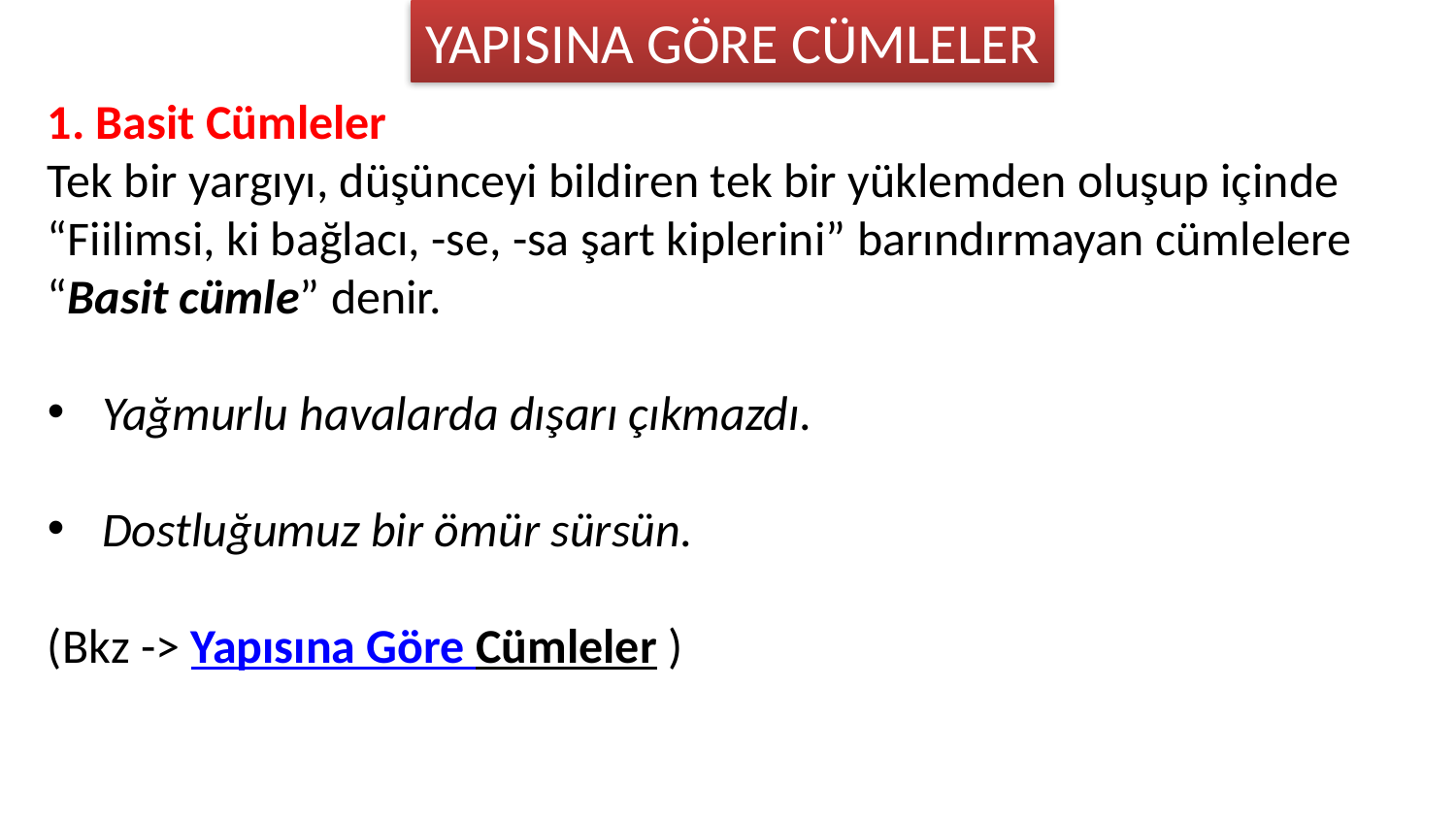

YAPISINA GÖRE CÜMLELER
1. Basit Cümleler
Tek bir yargıyı, düşünceyi bildiren tek bir yüklemden oluşup içinde “Fiilimsi, ki bağlacı, -se, -sa şart kiplerini” barındırmayan cümlelere “Basit cümle” denir.

Yağmurlu havalarda dışarı çıkmazdı.

Dostluğumuz bir ömür sürsün.

(Bkz -> Yapısına Göre Cümleler )